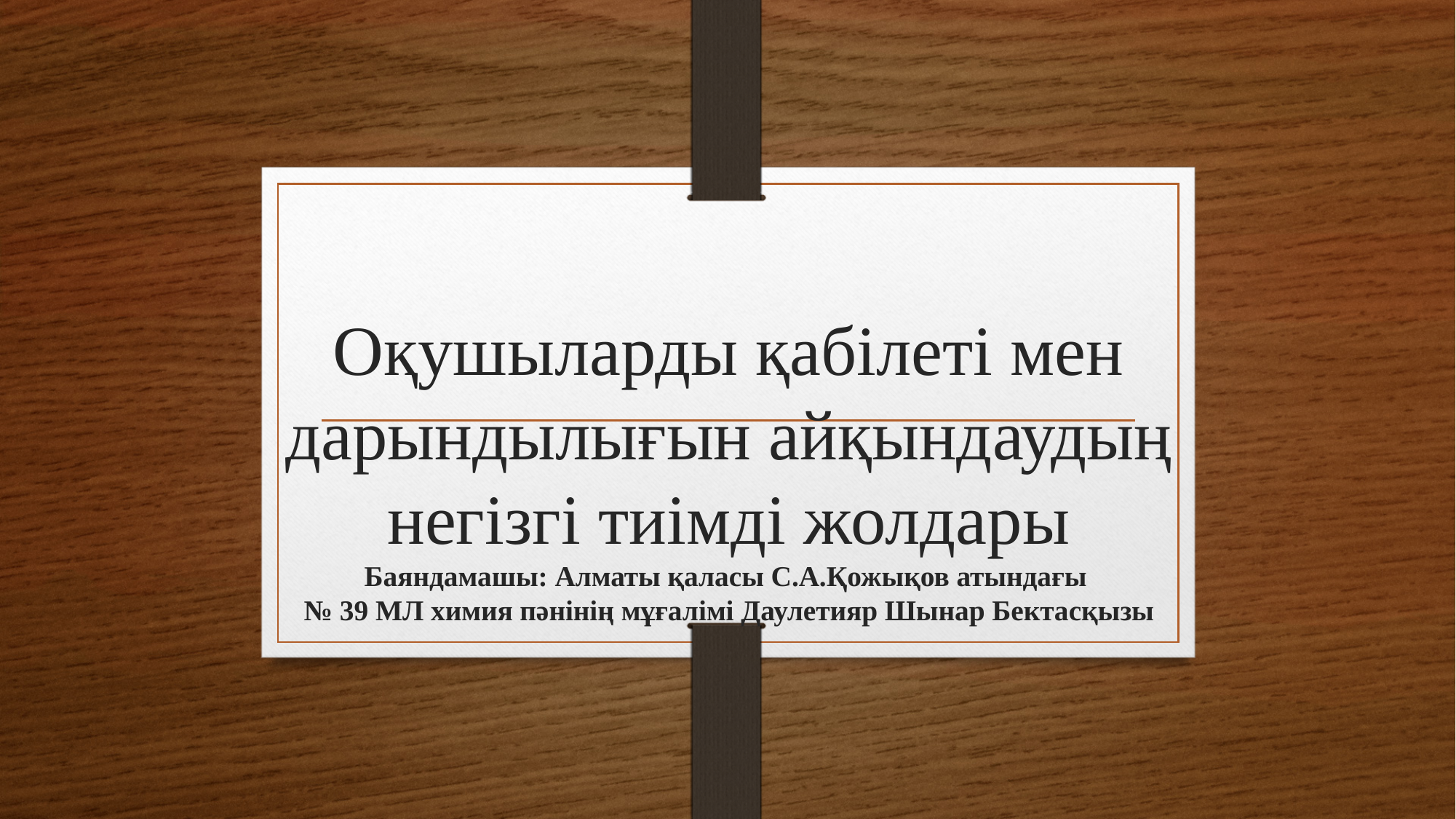

# Оқушыларды қабілеті мен дарындылығын айқындаудың негізгі тиімді жолдары Баяндамашы: Алматы қаласы С.А.Қожықов атындағы № 39 МЛ химия пәнінің мұғалімі Даулетияр Шынар Бектасқызы